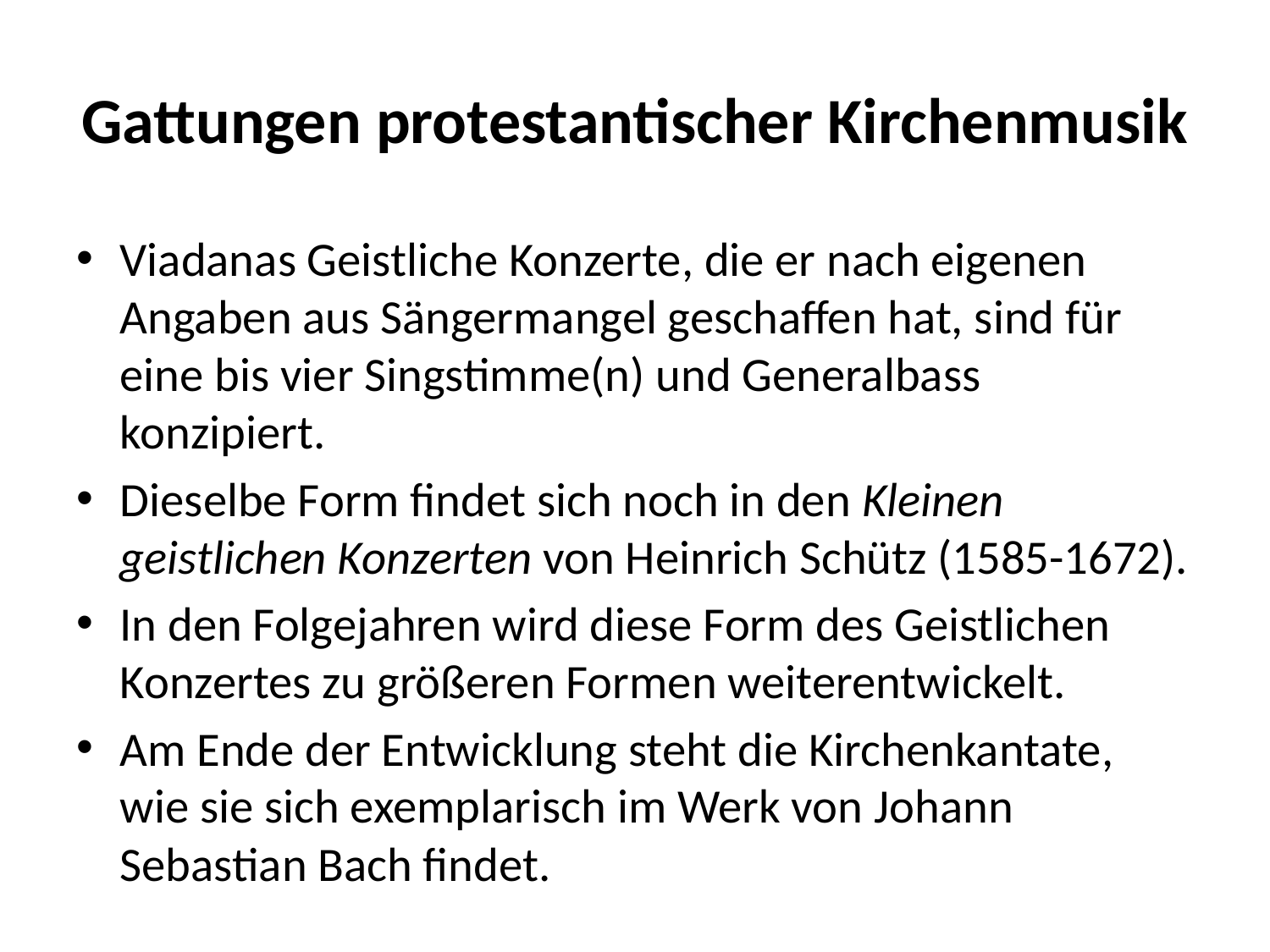

# Gattungen protestantischer Kirchenmusik
Viadanas Geistliche Konzerte, die er nach eigenen Angaben aus Sängermangel geschaffen hat, sind für eine bis vier Singstimme(n) und Generalbass konzipiert.
Dieselbe Form findet sich noch in den Kleinen geistlichen Konzerten von Heinrich Schütz (1585-1672).
In den Folgejahren wird diese Form des Geistlichen Konzertes zu größeren Formen weiterentwickelt.
Am Ende der Entwicklung steht die Kirchenkantate, wie sie sich exemplarisch im Werk von Johann Sebastian Bach findet.